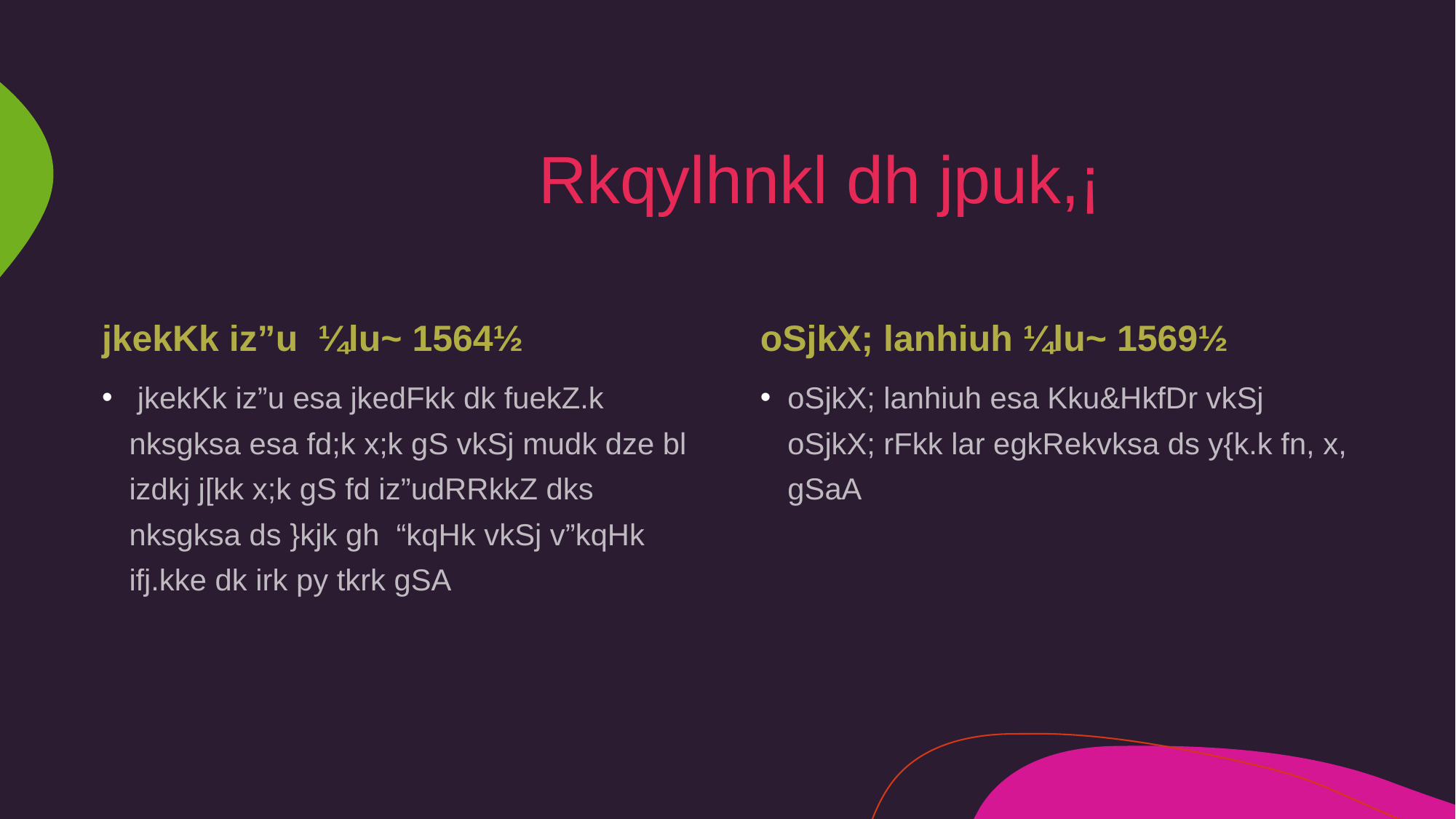

# Rkqylhnkl dh jpuk,¡
jkekKk iz”u  ¼lu~ 1564½
oSjkX; lanhiuh ¼lu~ 1569½
 jkekKk iz”u esa jkedFkk dk fuekZ.k nksgksa esa fd;k x;k gS vkSj mudk dze bl izdkj j[kk x;k gS fd iz”udRRkkZ dks nksgksa ds }kjk gh  “kqHk vkSj v”kqHk ifj.kke dk irk py tkrk gSA
oSjkX; lanhiuh esa Kku&HkfDr vkSj oSjkX; rFkk lar egkRekvksa ds y{k.k fn, x, gSaA